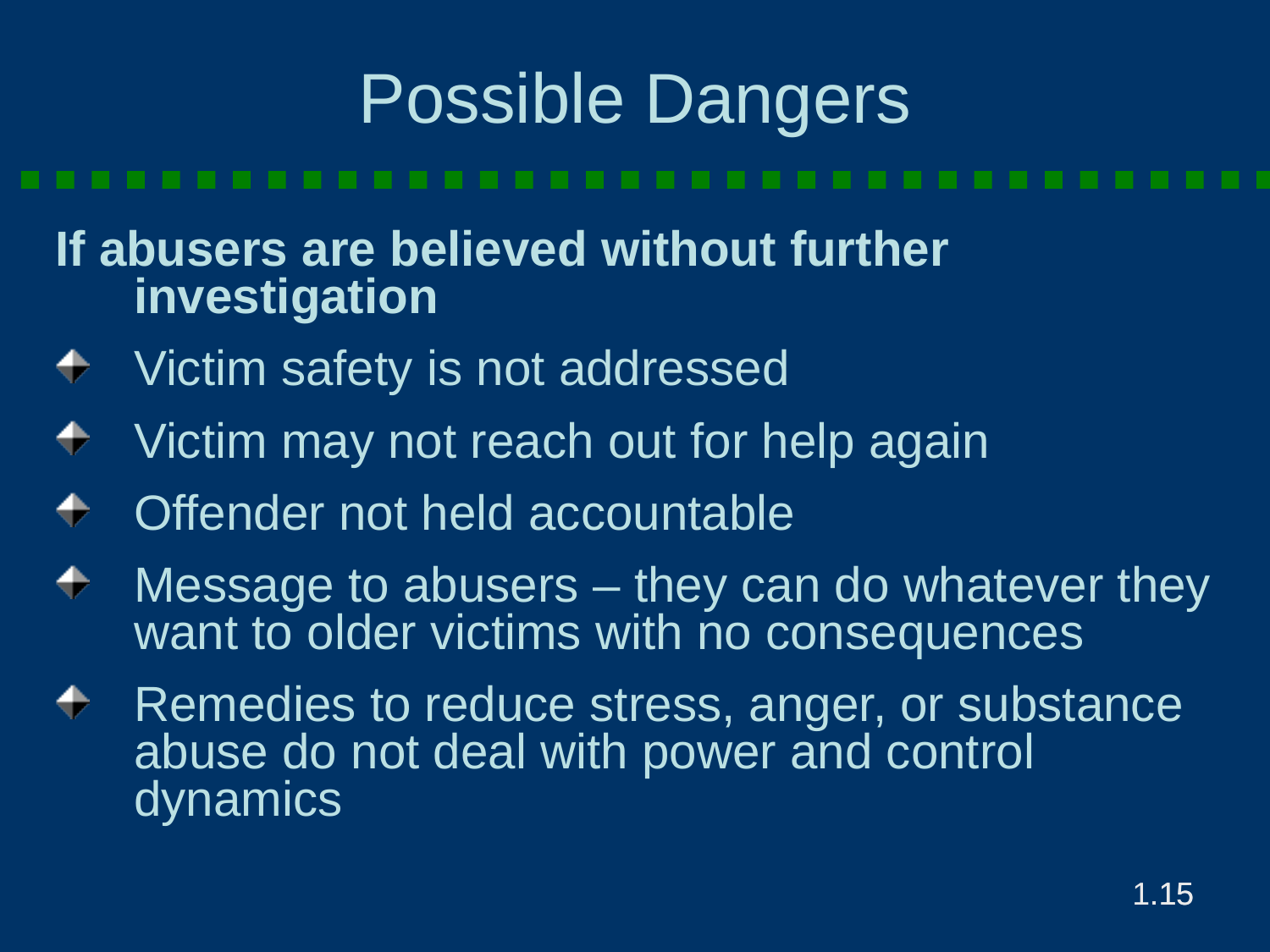

# Possible Dangers
If abusers are believed without further investigation
Victim safety is not addressed
Victim may not reach out for help again
Offender not held accountable
Message to abusers – they can do whatever they want to older victims with no consequences
Remedies to reduce stress, anger, or substance abuse do not deal with power and control dynamics

1.15
.15